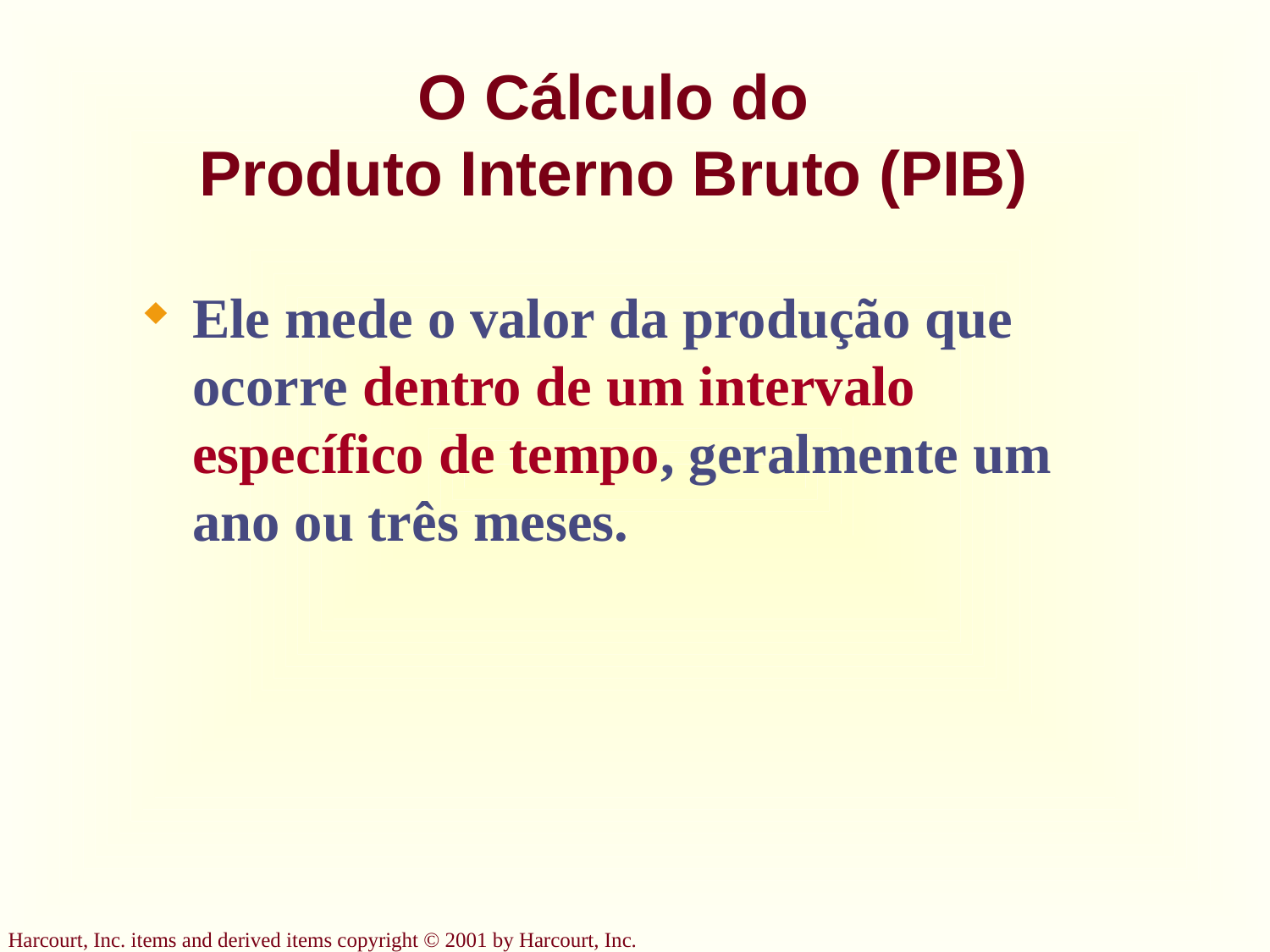

# O Cálculo do Produto Interno Bruto (PIB)
Ele mede o valor da produção que ocorre dentro de um intervalo específico de tempo, geralmente um ano ou três meses.